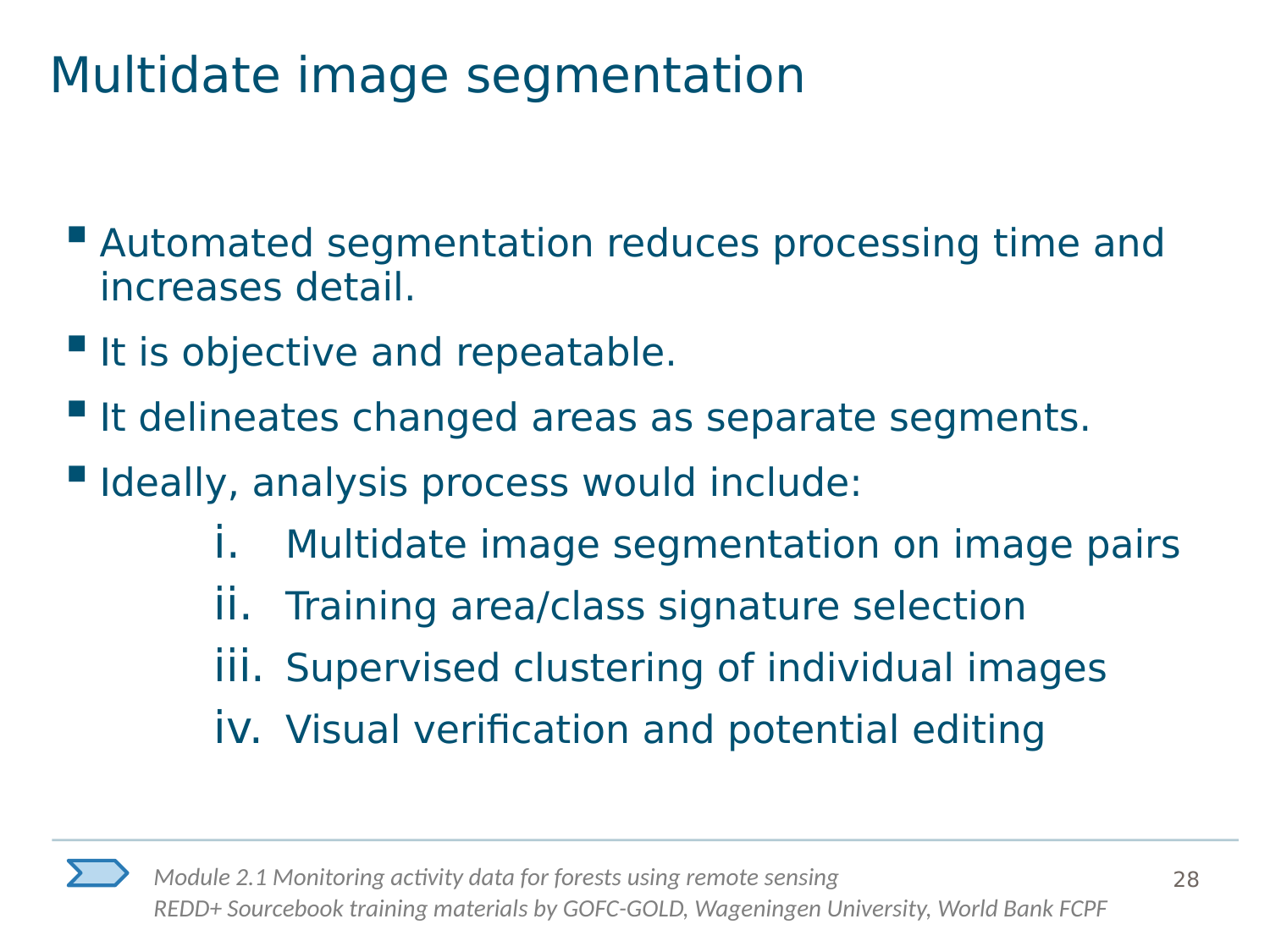

# Multidate image segmentation
Automated segmentation reduces processing time and increases detail.
It is objective and repeatable.
It delineates changed areas as separate segments.
Ideally, analysis process would include:
Multidate image segmentation on image pairs
Training area/class signature selection
Supervised clustering of individual images
Visual verification and potential editing